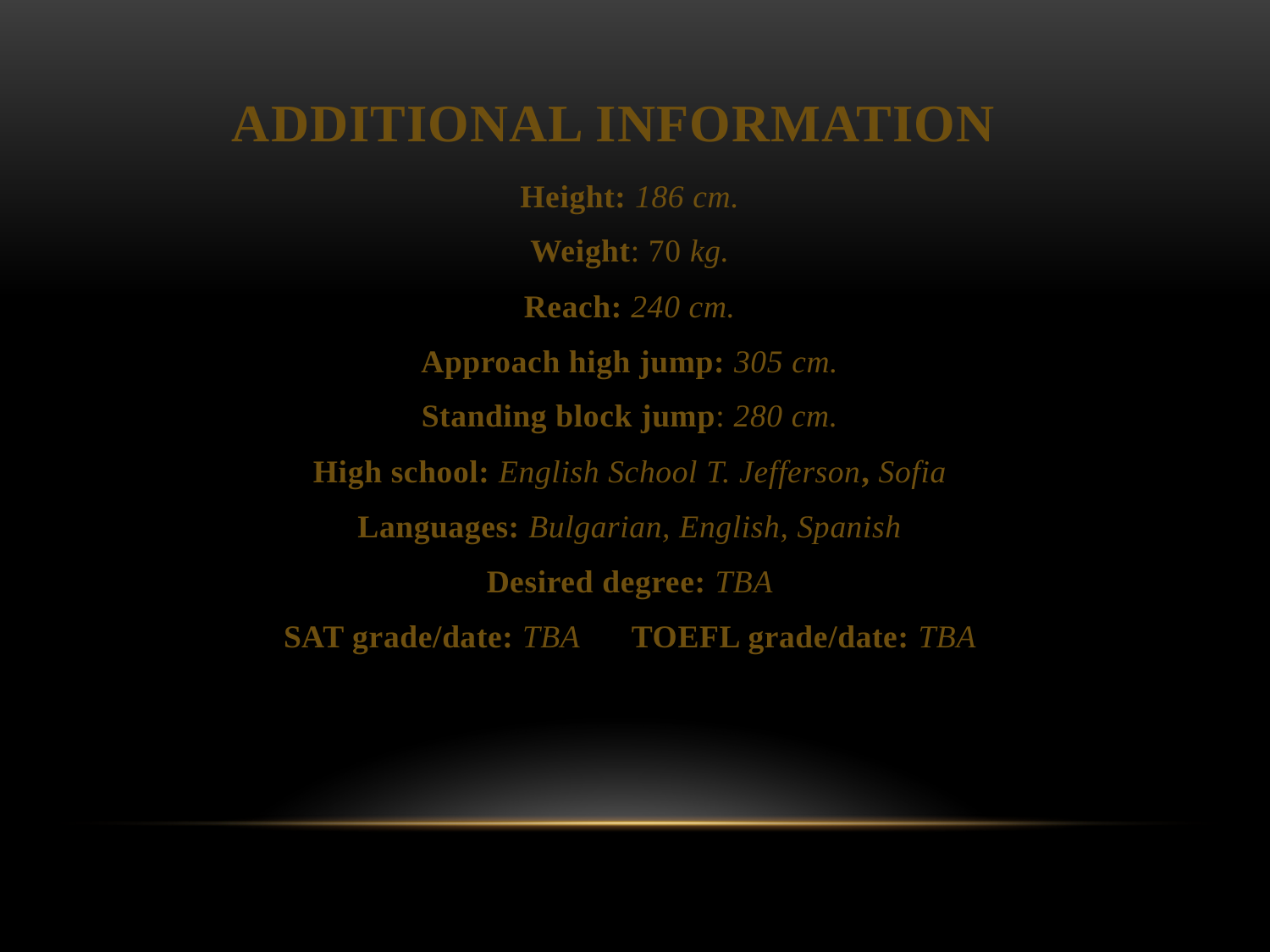

# Additional information
Height: 186 cm.
Weight: 70 kg.
Reach: 240 cm.
Approach high jump: 305 cm.
Standing block jump: 280 cm.
High school: English School T. Jefferson, Sofia
Languages: Bulgarian, English, Spanish
Desired degree: TBA
SAT grade/date: TBA      TOEFL grade/date: TBA